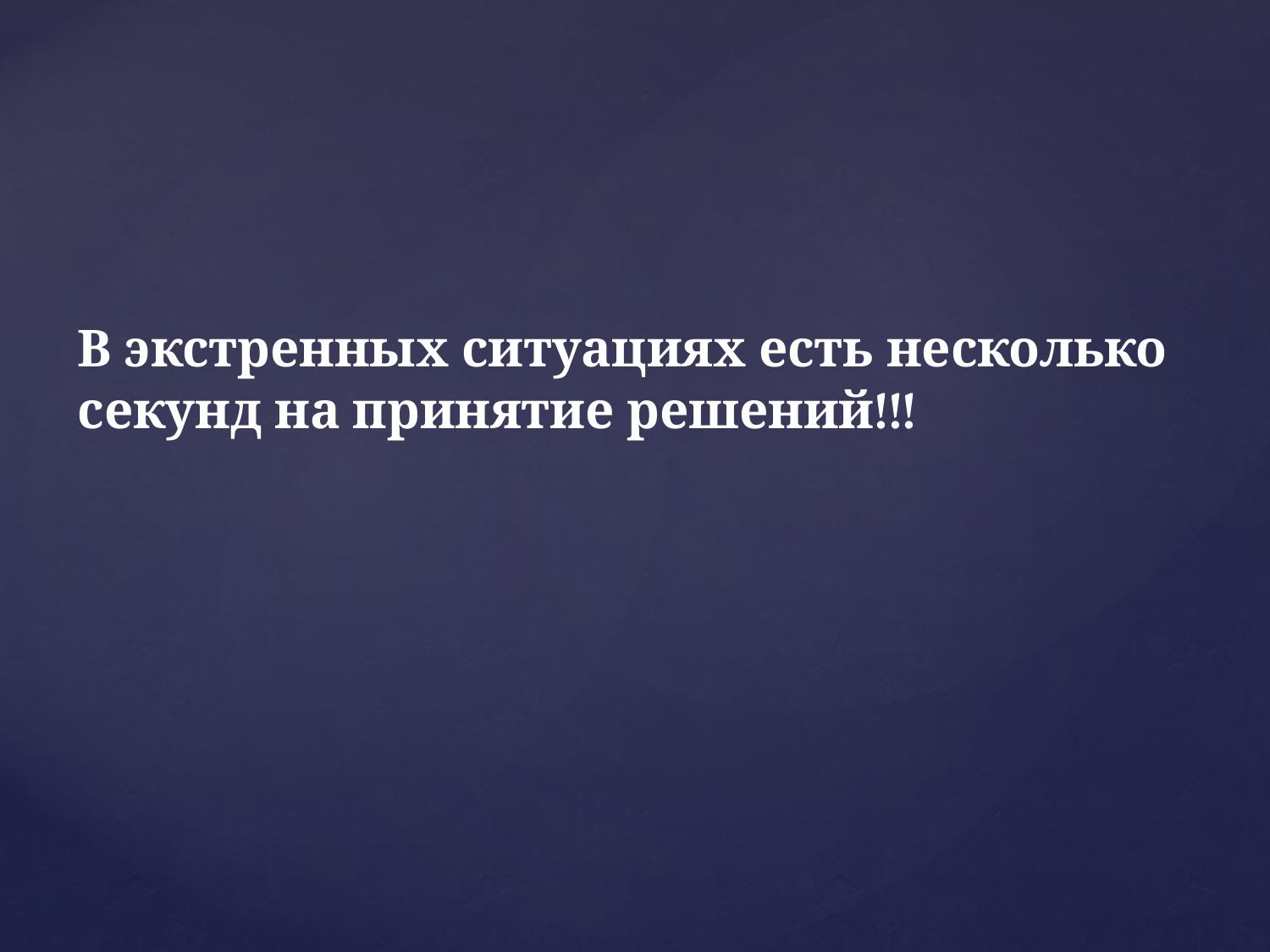

# В экстренных ситуациях есть несколько секунд на принятие решений!!!